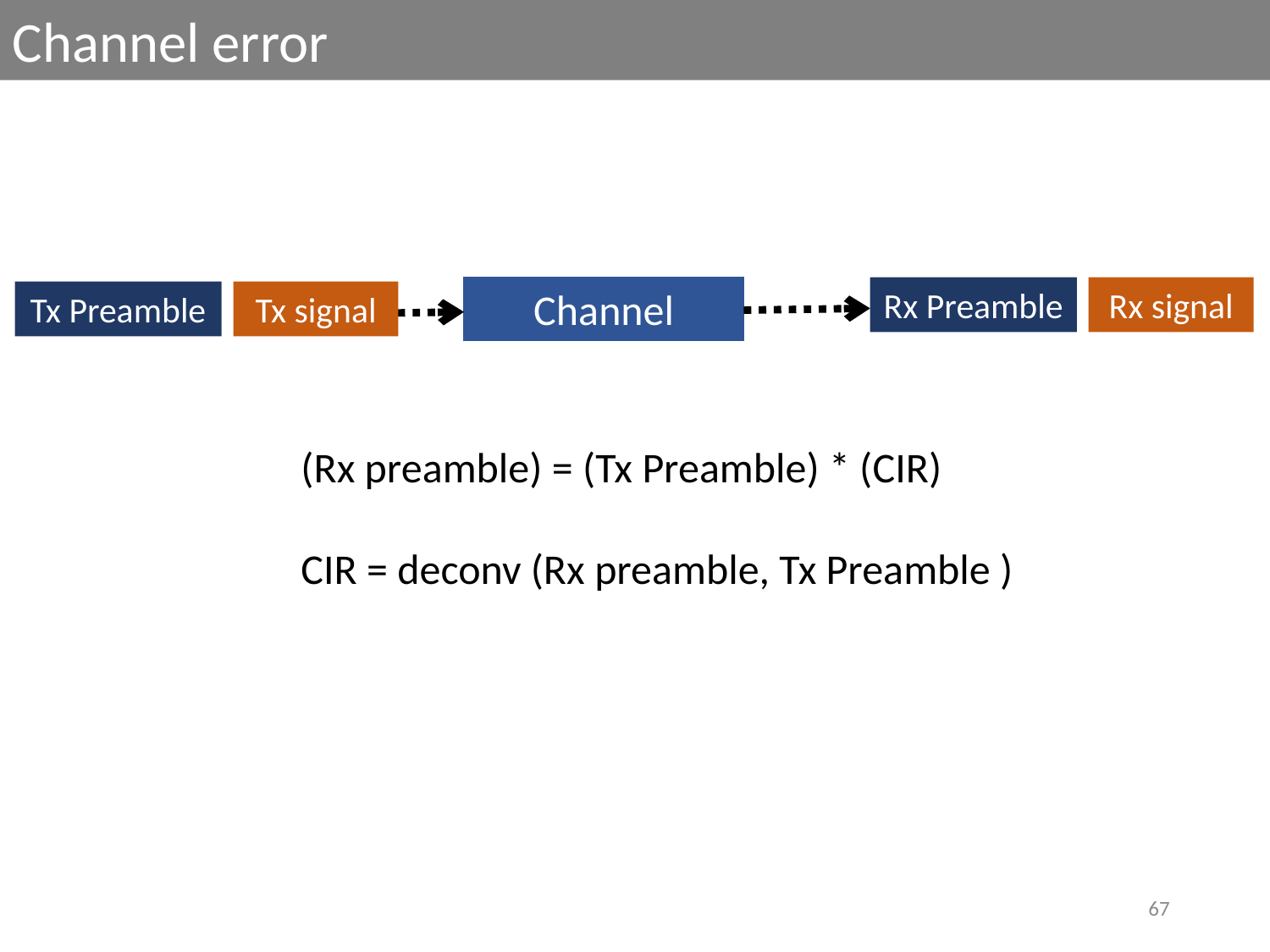

Channel error

Channel
Rx Preamble
Rx signal
Tx Preamble
Tx signal
(Rx preamble) = (Tx Preamble) * (CIR)

CIR = deconv (Rx preamble, Tx Preamble )
67